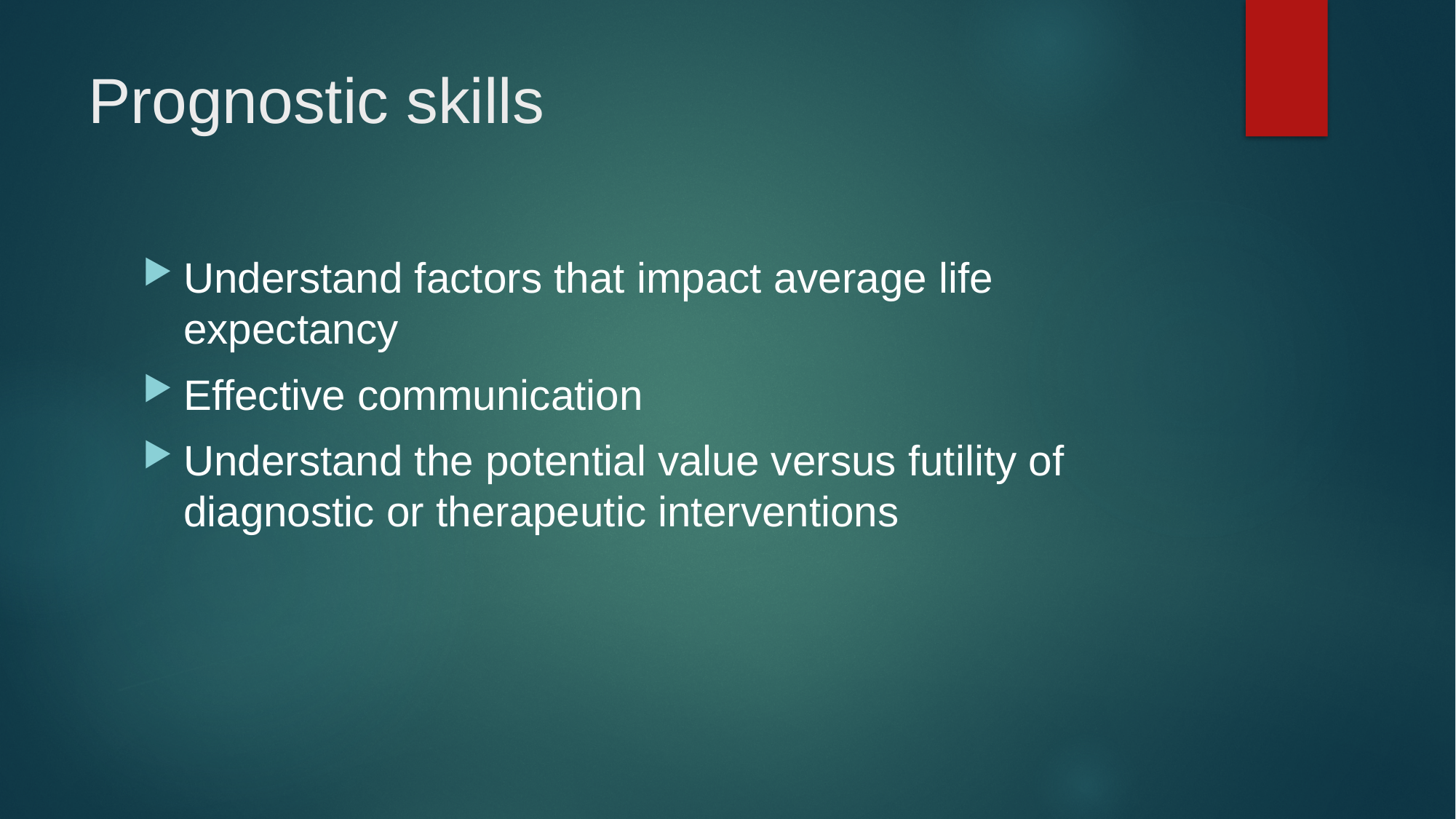

# Prognostic skills
Understand factors that impact average life expectancy
Effective communication
Understand the potential value versus futility of diagnostic or therapeutic interventions